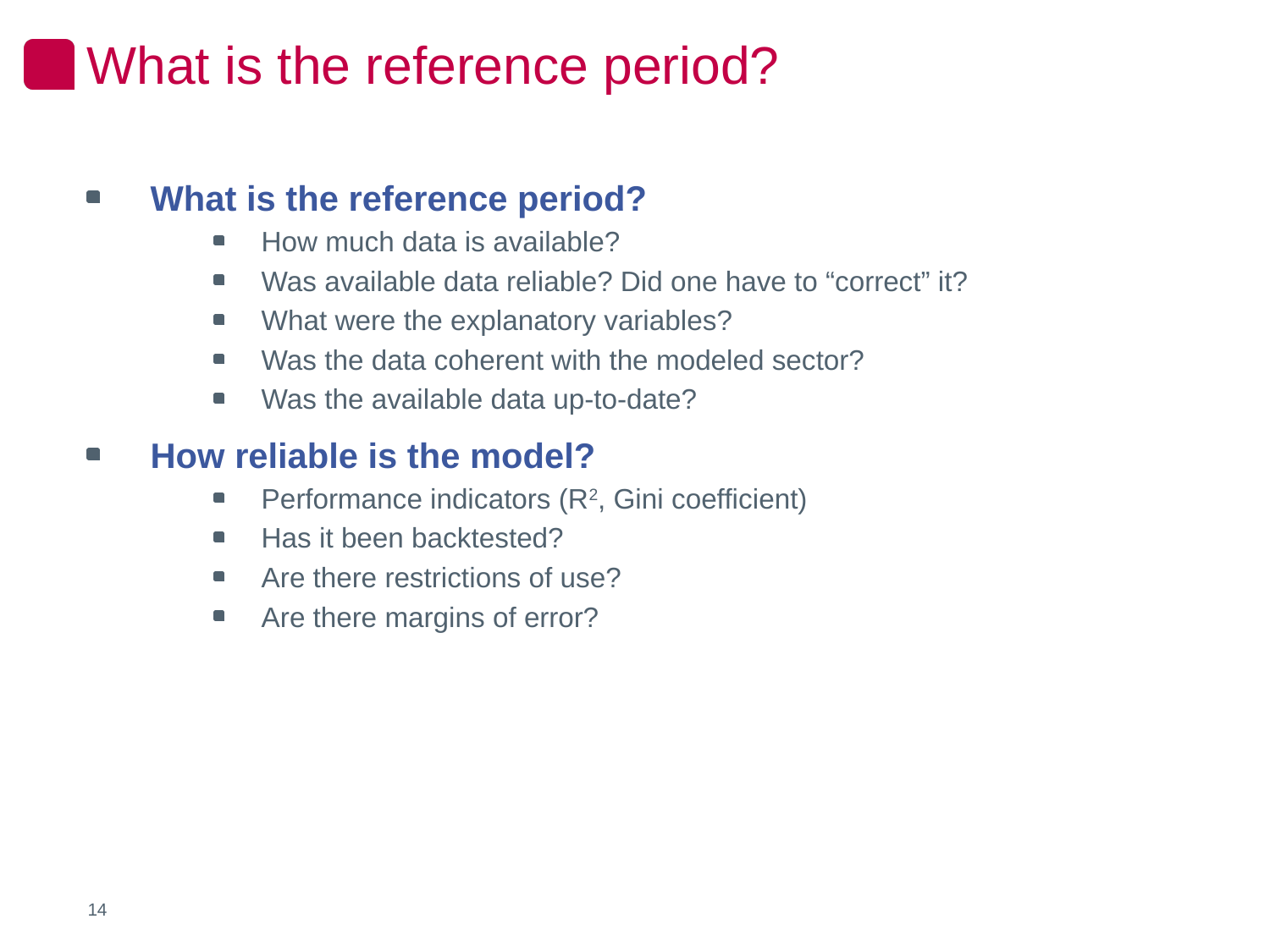

What is the reference period?
What is the reference period?
How much data is available?
Was available data reliable? Did one have to “correct” it?
What were the explanatory variables?
Was the data coherent with the modeled sector?
Was the available data up-to-date?
How reliable is the model?
Performance indicators (R2, Gini coefficient)
Has it been backtested?
Are there restrictions of use?
Are there margins of error?
14